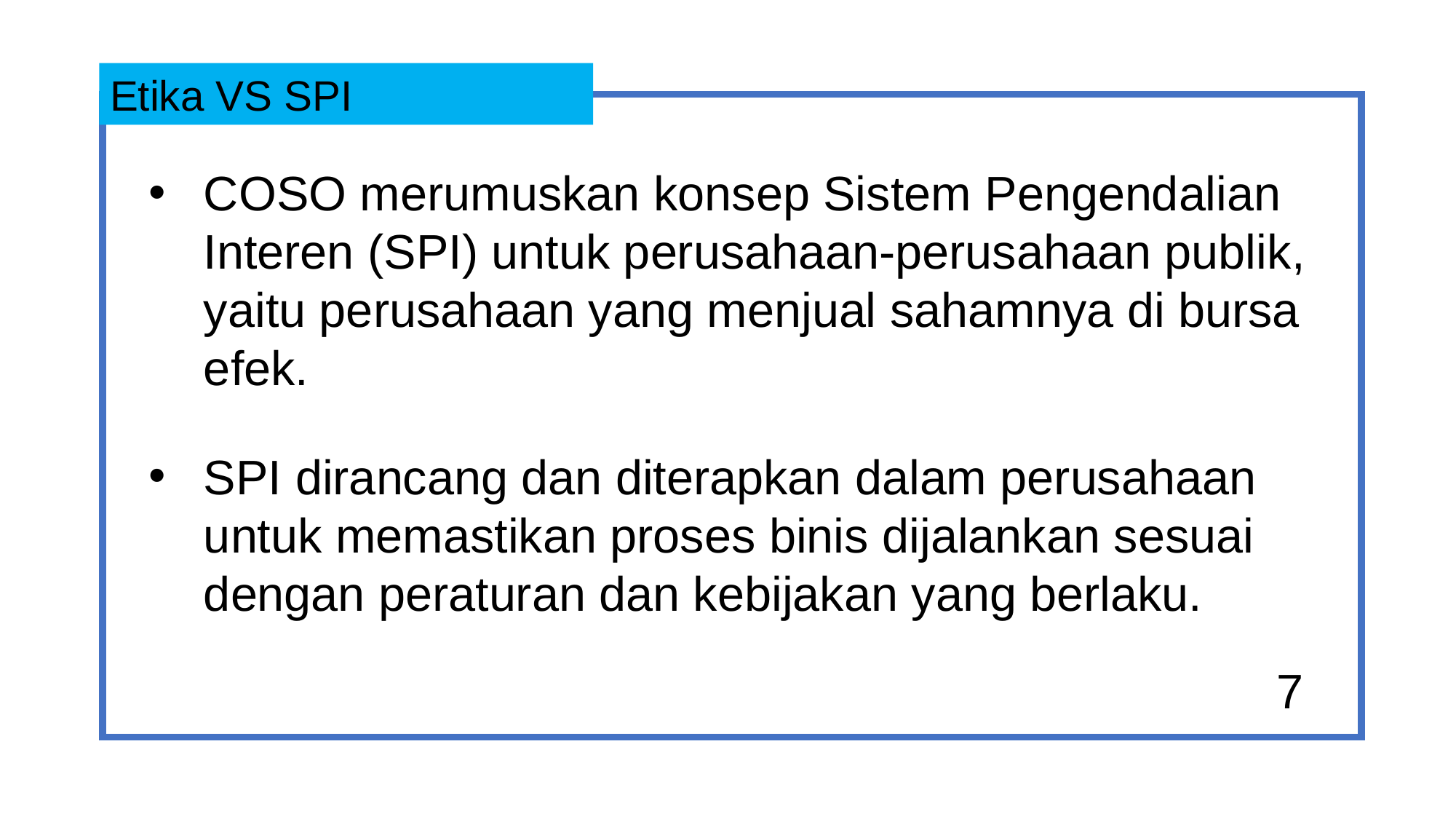

Etika VS SPI

COSO merumuskan konsep Sistem Pengendalian Interen (SPI) untuk perusahaan-perusahaan publik, yaitu perusahaan yang menjual sahamnya di bursa efek.

SPI dirancang dan diterapkan dalam perusahaan untuk memastikan proses binis dijalankan sesuai dengan peraturan dan kebijakan yang berlaku.
7